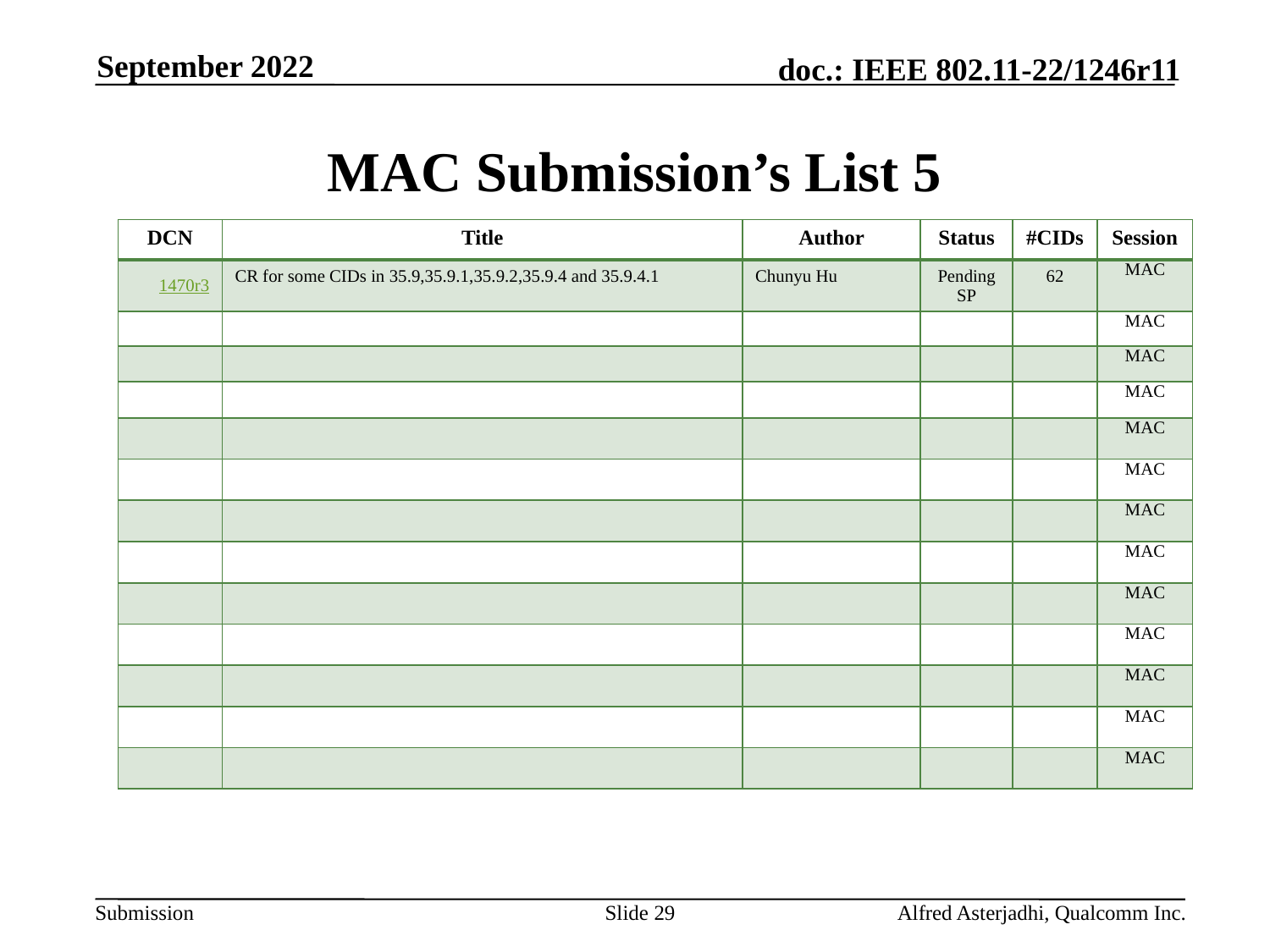

September 2022
# MAC Submission’s List 5
| DCN | Title | Author | Status | #CIDs | Session |
| --- | --- | --- | --- | --- | --- |
| 1470r3 | CR for some CIDs in 35.9,35.9.1,35.9.2,35.9.4 and 35.9.4.1 | Chunyu Hu | Pending SP | 62 | MAC |
|  |  |  |  |  | MAC |
|  |  |  |  |  | MAC |
|  |  |  |  |  | MAC |
|  |  |  |  |  | MAC |
|  |  |  |  |  | MAC |
|  |  |  |  |  | MAC |
|  |  |  |  |  | MAC |
|  |  |  |  |  | MAC |
|  |  |  |  |  | MAC |
|  |  |  |  |  | MAC |
|  |  |  |  |  | MAC |
|  |  |  |  |  | MAC |
Slide 29
Alfred Asterjadhi, Qualcomm Inc.